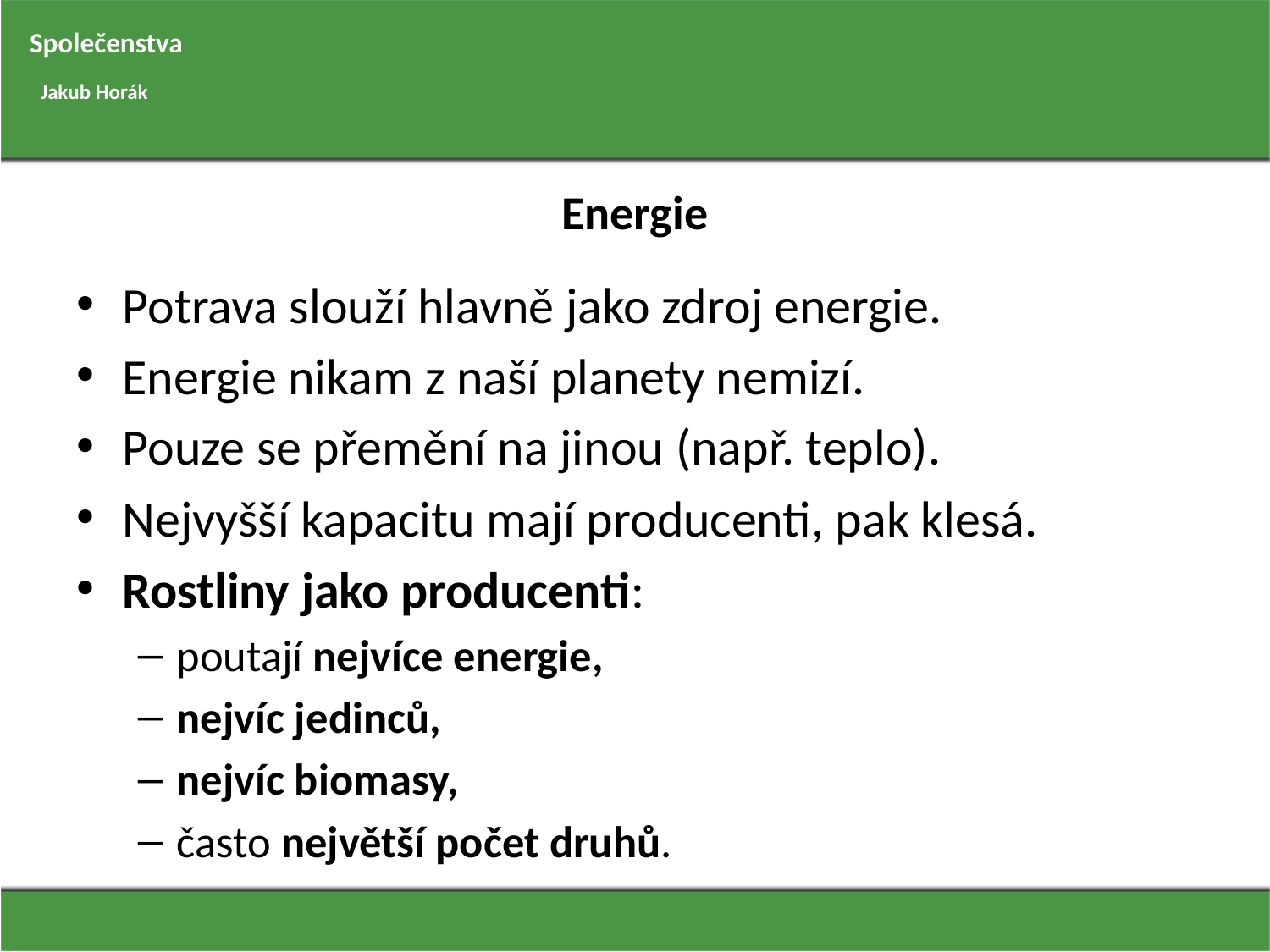

Společenstva
Jakub Horák
# Energie
Potrava slouží hlavně jako zdroj energie.
Energie nikam z naší planety nemizí.
Pouze se přemění na jinou (např. teplo).
Nejvyšší kapacitu mají producenti, pak klesá.
Rostliny jako producenti:
poutají nejvíce energie,
nejvíc jedinců,
nejvíc biomasy,
často největší počet druhů.